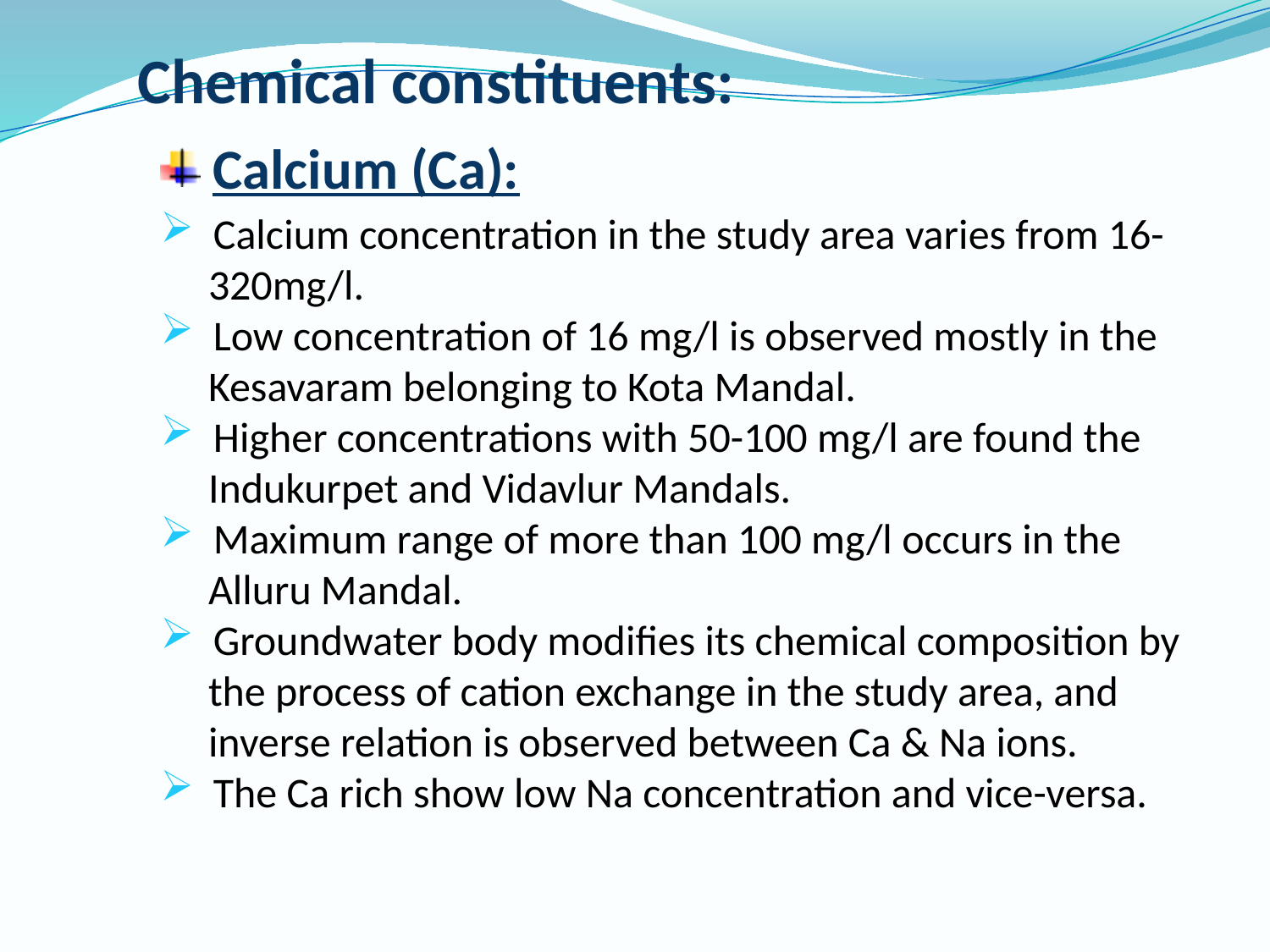

# Chemical constituents:
 Calcium (Ca):
  Calcium concentration in the study area varies from 16-
     320mg/l.
  Low concentration of 16 mg/l is observed mostly in the
     Kesavaram belonging to Kota Mandal.
  Higher concentrations with 50-100 mg/l are found the
     Indukurpet and Vidavlur Mandals.
  Maximum range of more than 100 mg/l occurs in the
     Alluru Mandal.
  Groundwater body modifies its chemical composition by
     the process of cation exchange in the study area, and
     inverse relation is observed between Ca & Na ions.
  The Ca rich show low Na concentration and vice-versa.